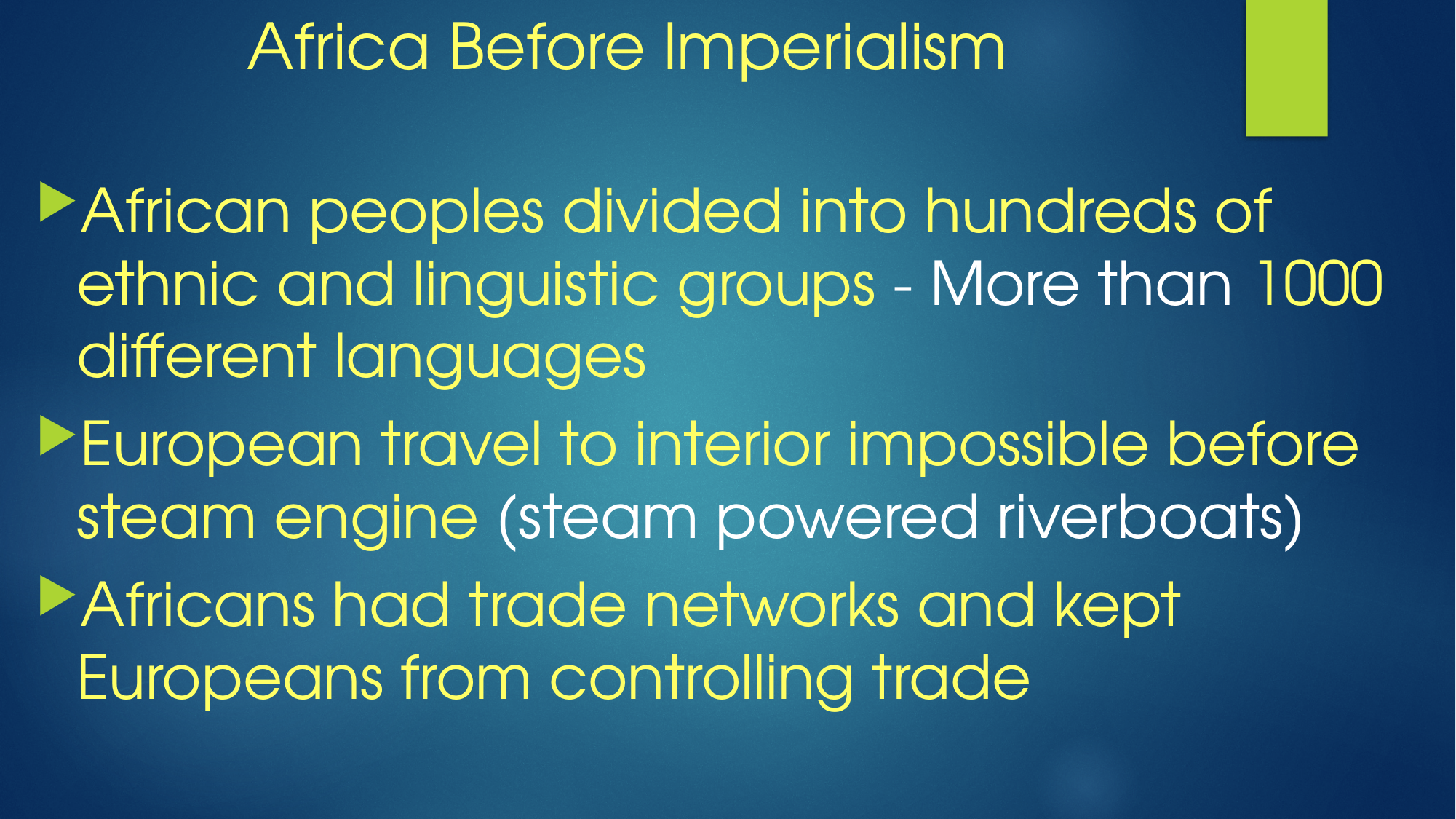

# Africa Before Imperialism
African peoples divided into hundreds of ethnic and linguistic groups - More than 1000 different languages
European travel to interior impossible before steam engine (steam powered riverboats)
Africans had trade networks and kept Europeans from controlling trade